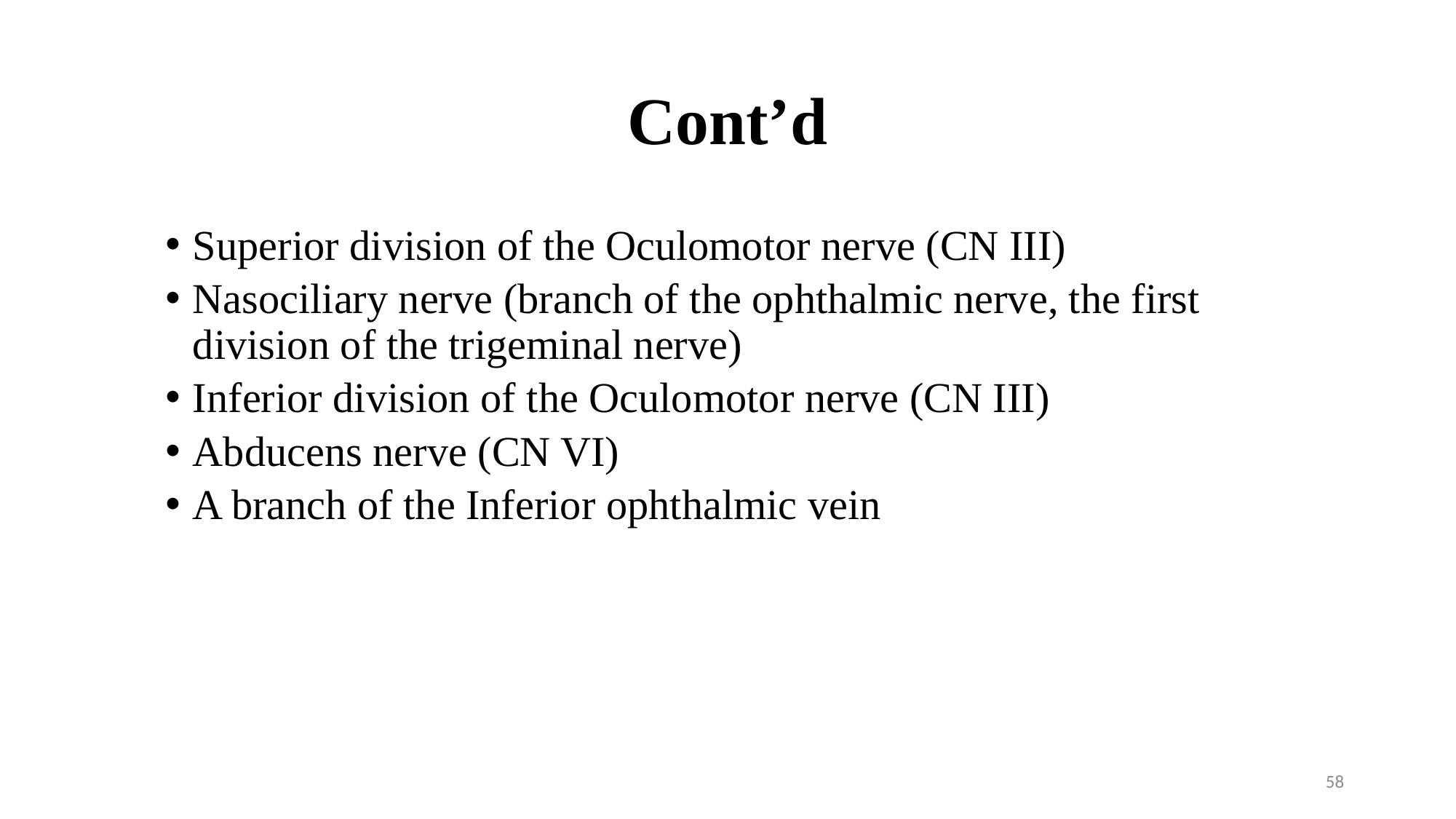

# Cont’d
Superior division of the Oculomotor nerve (CN III)
Nasociliary nerve (branch of the ophthalmic nerve, the first division of the trigeminal nerve)
Inferior division of the Oculomotor nerve (CN III)
Abducens nerve (CN VI)
A branch of the Inferior ophthalmic vein

58